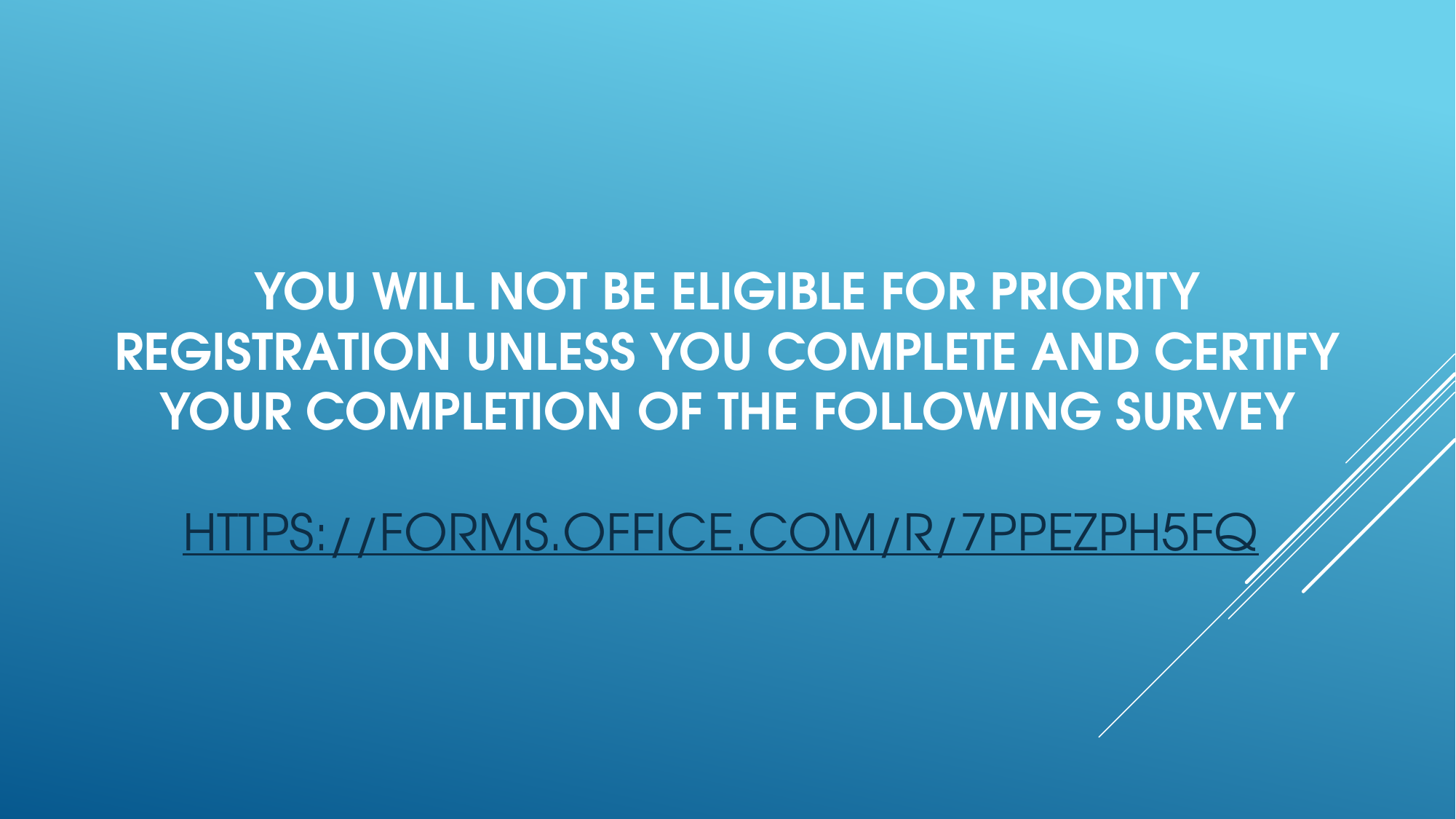

# You will not be eligible for priority registration unless you complete and certify your completion of the following survey https://forms.office.com/r/7ppEzph5fq